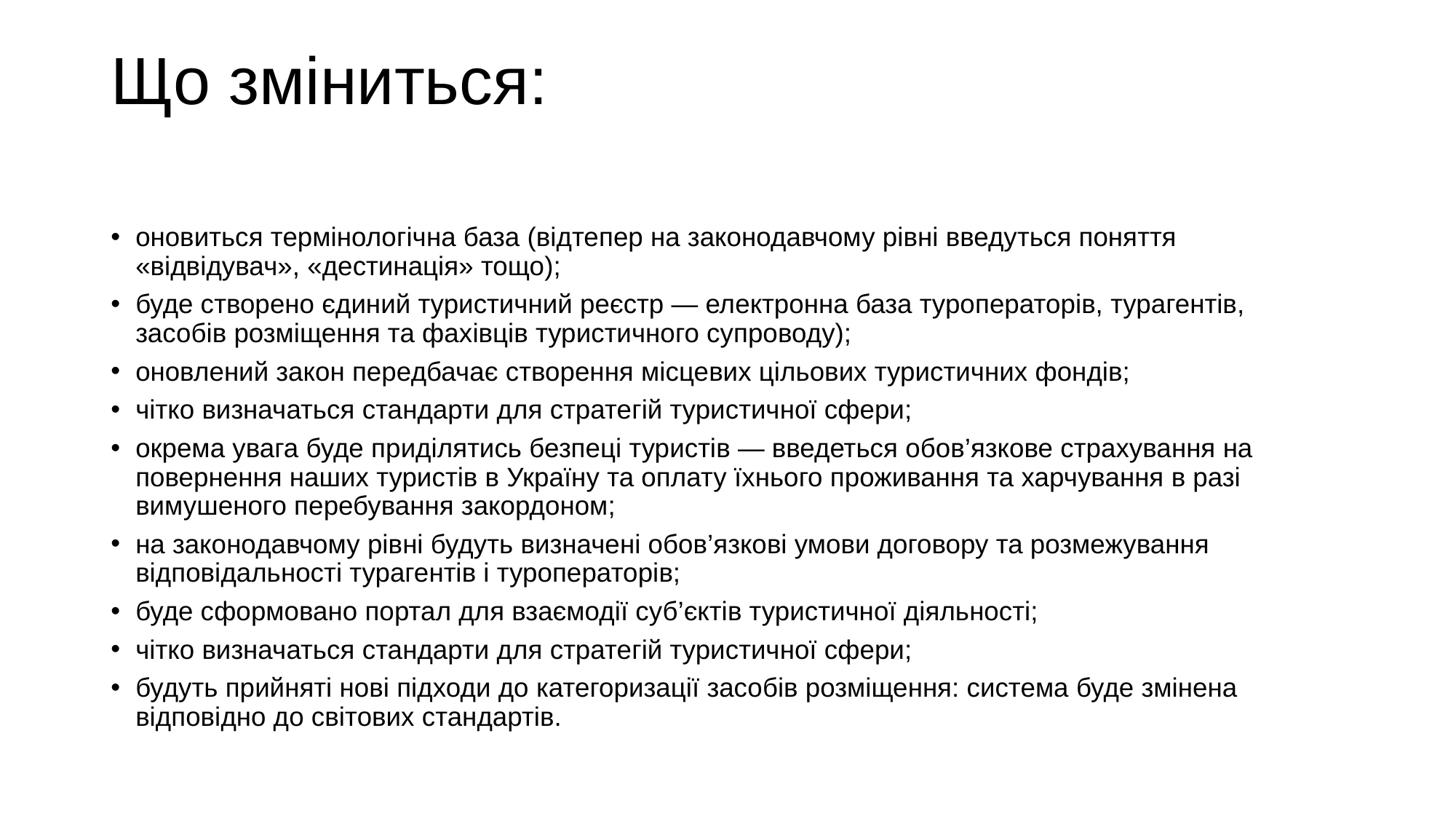

# Що зміниться:
оновиться термінологічна база (відтепер на законодавчому рівні введуться поняття «відвідувач», «дестинація» тощо);
буде створено єдиний туристичний реєстр — електронна база туроператорів, турагентів, засобів розміщення та фахівців туристичного супроводу);
оновлений закон передбачає створення місцевих цільових туристичних фондів;
чітко визначаться стандарти для стратегій туристичної сфери;
окрема увага буде приділятись безпеці туристів — введеться обов’язкове страхування на повернення наших туристів в Україну та оплату їхнього проживання та харчування в разі вимушеного перебування закордоном;
на законодавчому рівні будуть визначені обов’язкові умови договору та розмежування відповідальності турагентів і туроператорів;
буде сформовано портал для взаємодії суб’єктів туристичної діяльності;
чітко визначаться стандарти для стратегій туристичної сфери;
будуть прийняті нові підходи до категоризації засобів розміщення: система буде змінена відповідно до світових стандартів.